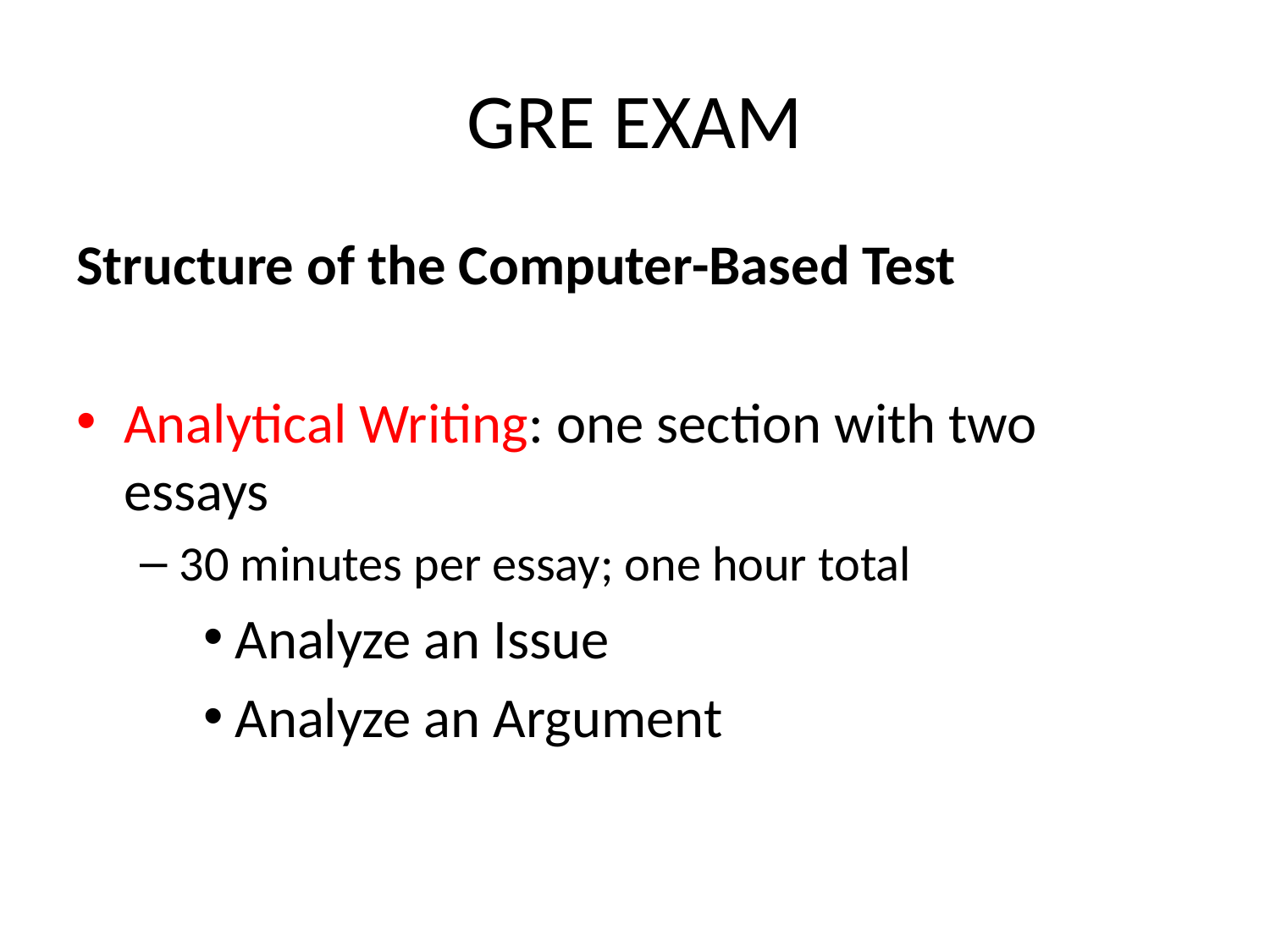

# GRE EXAM
Structure of the Computer-Based Test

Analytical Writing: one section with two essays
30 minutes per essay; one hour total
Analyze an Issue
Analyze an Argument